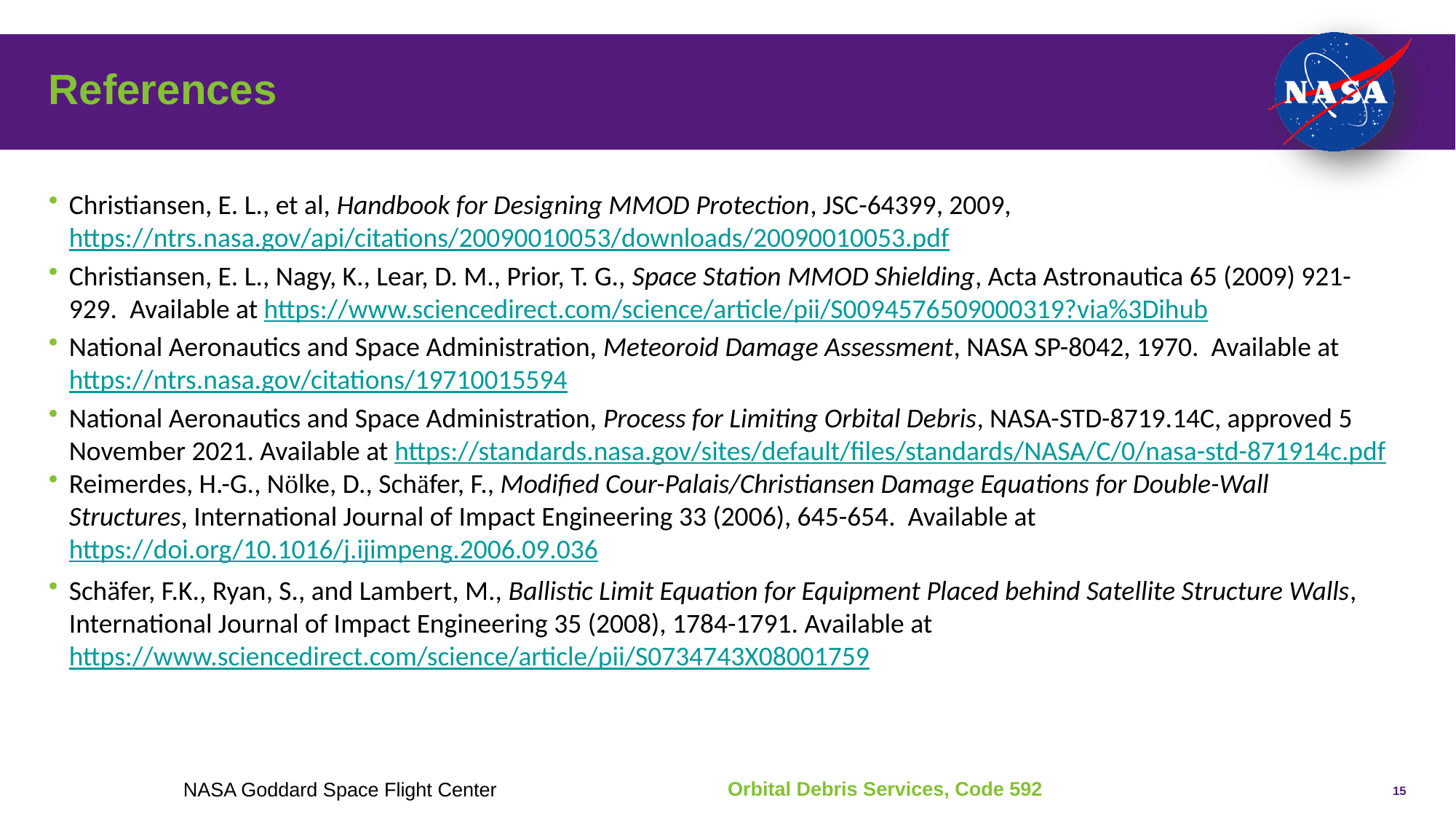

# References
Christiansen, E. L., et al, Handbook for Designing MMOD Protection, JSC-64399, 2009,    https://ntrs.nasa.gov/api/citations/20090010053/downloads/20090010053.pdf
Christiansen, E. L., Nagy, K., Lear, D. M., Prior, T. G., Space Station MMOD Shielding, Acta Astronautica 65 (2009) 921-929.  Available at https://www.sciencedirect.com/science/article‌/pii/S0094576509000319?via%3Dihub
National Aeronautics and Space Administration, Meteoroid Damage Assessment, NASA SP-8042, 1970.  Available at https://ntrs.nasa.gov/citations/19710015594
National Aeronautics and Space Administration, Process for Limiting Orbital Debris, NASA-STD-8719.14C, approved 5 November 2021. Available at https://standards.nasa.gov/sites/default/files/standards/NASA/C/0/nasa-std-871914c.pdf
Reimerdes, H.-G., Nölke, D., Schäfer, F., Modified Cour-Palais/Christiansen Damage Equations for Double-Wall Structures, International Journal of Impact Engineering 33 (2006), 645-654.  Available at https://doi.org/10.1016/j.ijimpeng.2006.09.036
Schäfer, F.K., Ryan, S., and Lambert, M., Ballistic Limit Equation for Equipment Placed behind Satellite Structure Walls, International Journal of Impact Engineering 35 (2008), 1784-1791. Available at https://www.sciencedirect.com/science/article/pii/S0734743X08001759

NASA Goddard Space Flight Center
15